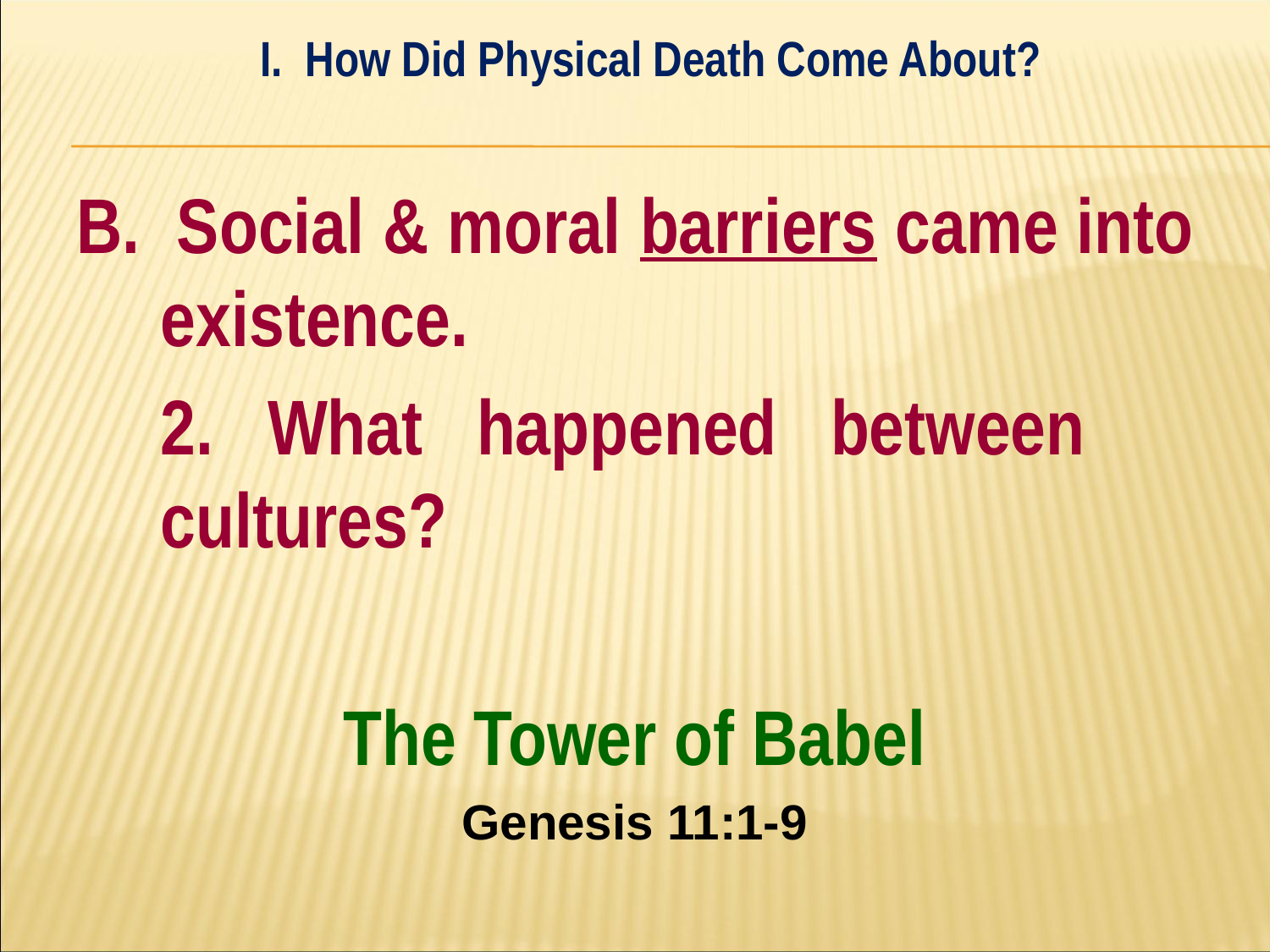

I.  How Did Physical Death Come About?
#
B.  Social & moral barriers came into existence.
	2. What happened between 	cultures?

The Tower of Babel
Genesis 11:1-9